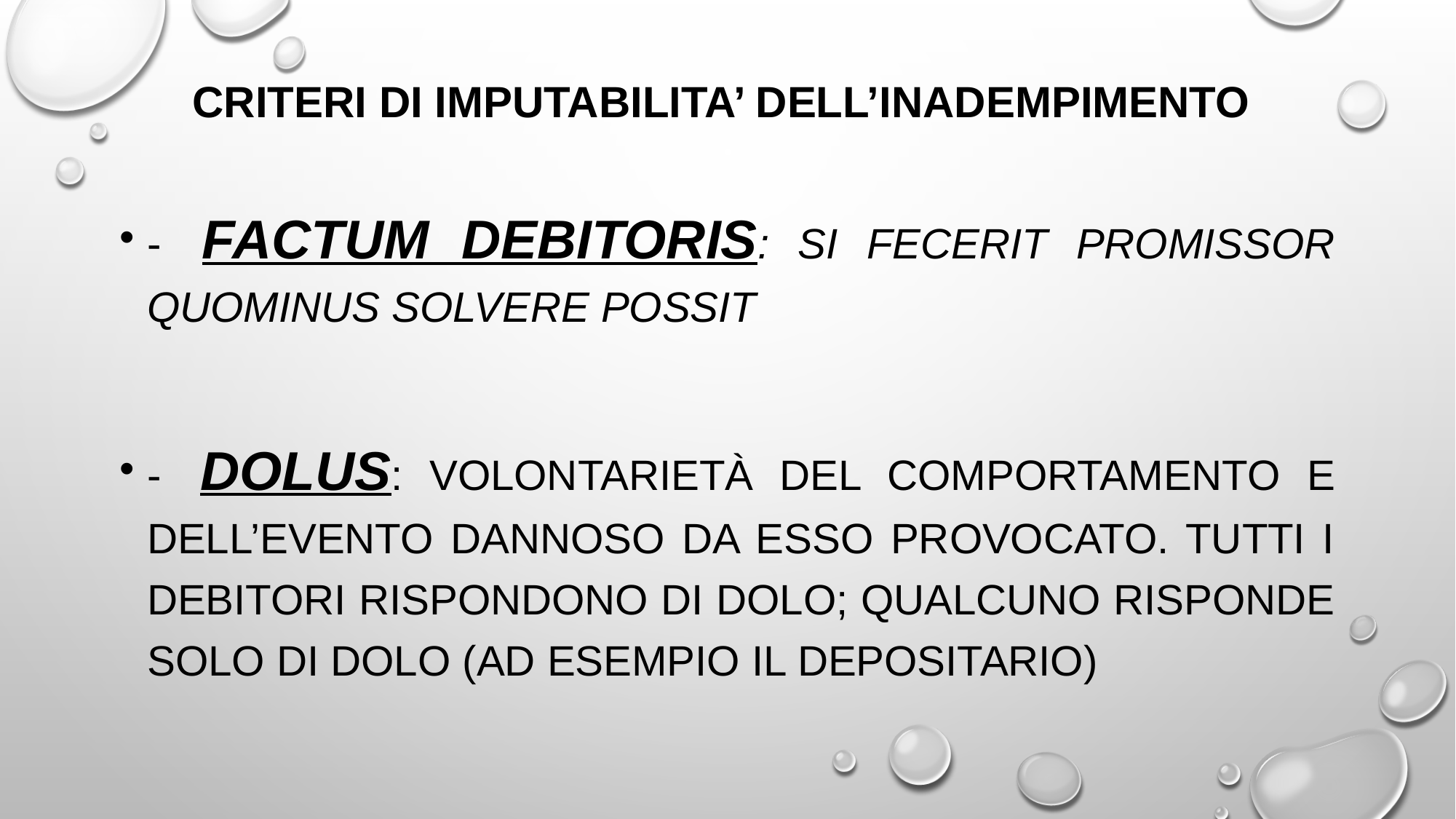

# CRITERI DI IMPUTABILITA’ DELL’INADEMPIMENTO
-  FACTUM DEBITORIS: si fecerit promissor quominus solvere possit

-  DOLUS: volontarietà del comportamento e dell’evento dannoso da esso provocato. Tutti i debitori rispondono di dolo; qualcuno risponde solo di dolo (ad esempio il depositario)